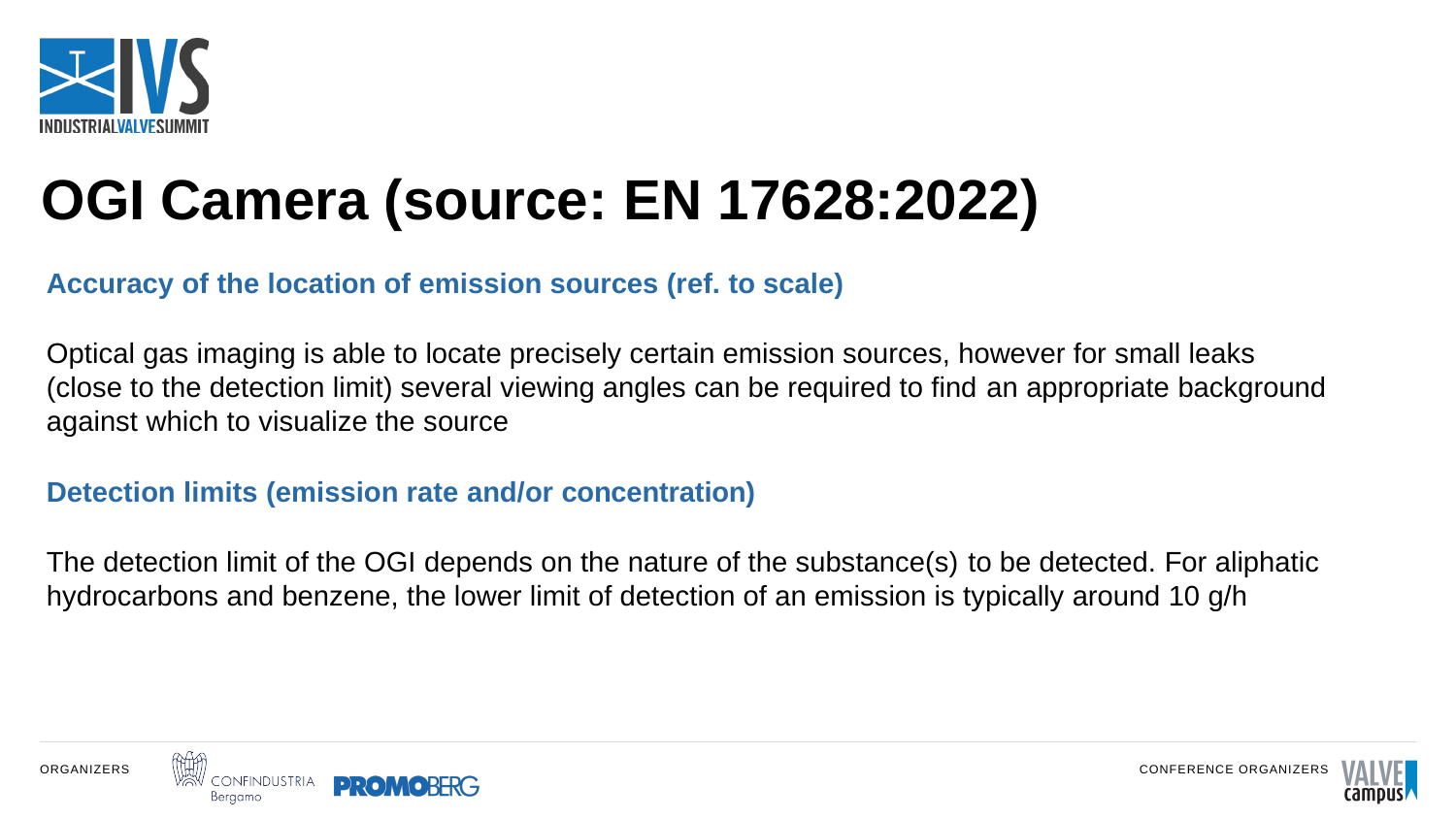

# OGI Camera (source: EN 17628:2022)
Accuracy of the location of emission sources (ref. to scale)
Optical gas imaging is able to locate precisely certain emission sources, however for small leaks (close to the detection limit) several viewing angles can be required to find an appropriate background against which to visualize the source
Detection limits (emission rate and/or concentration)
The detection limit of the OGI depends on the nature of the substance(s) to be detected. For aliphatic hydrocarbons and benzene, the lower limit of detection of an emission is typically around 10 g/h